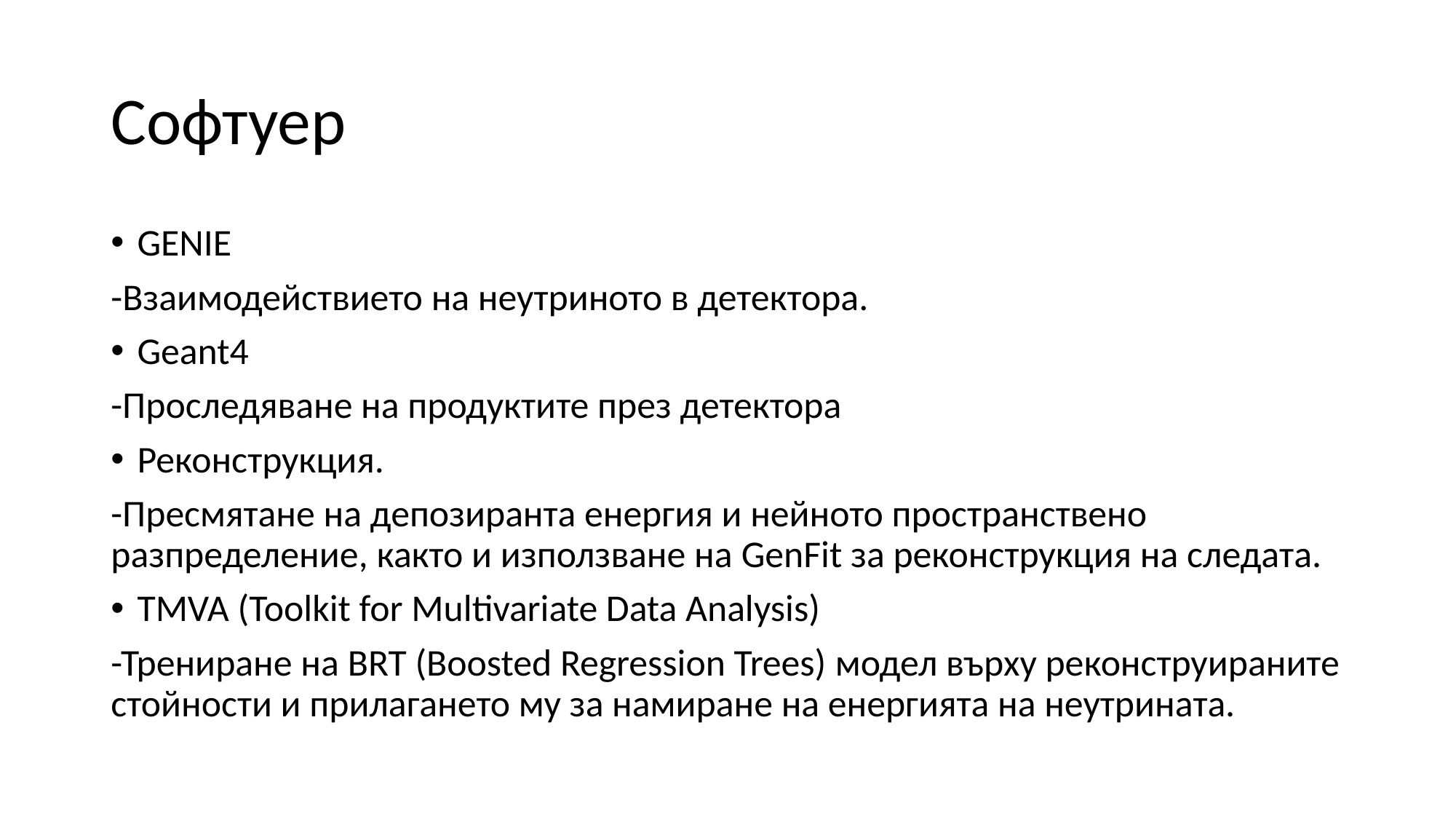

# Софтуер
GENIE
-Взаимодействието на неутриното в детектора.
Geant4
-Проследяване на продуктите през детектора
Реконструкция.
-Пресмятане на депозиранта енергия и нейното пространствено разпределение, както и използване на GenFit за реконструкция на следата.
TMVA (Toolkit for Multivariate Data Analysis)
-Трениране на BRT (Boosted Regression Trees) модел върху реконструираните стойности и прилагането му за намиране на енергията на неутрината.